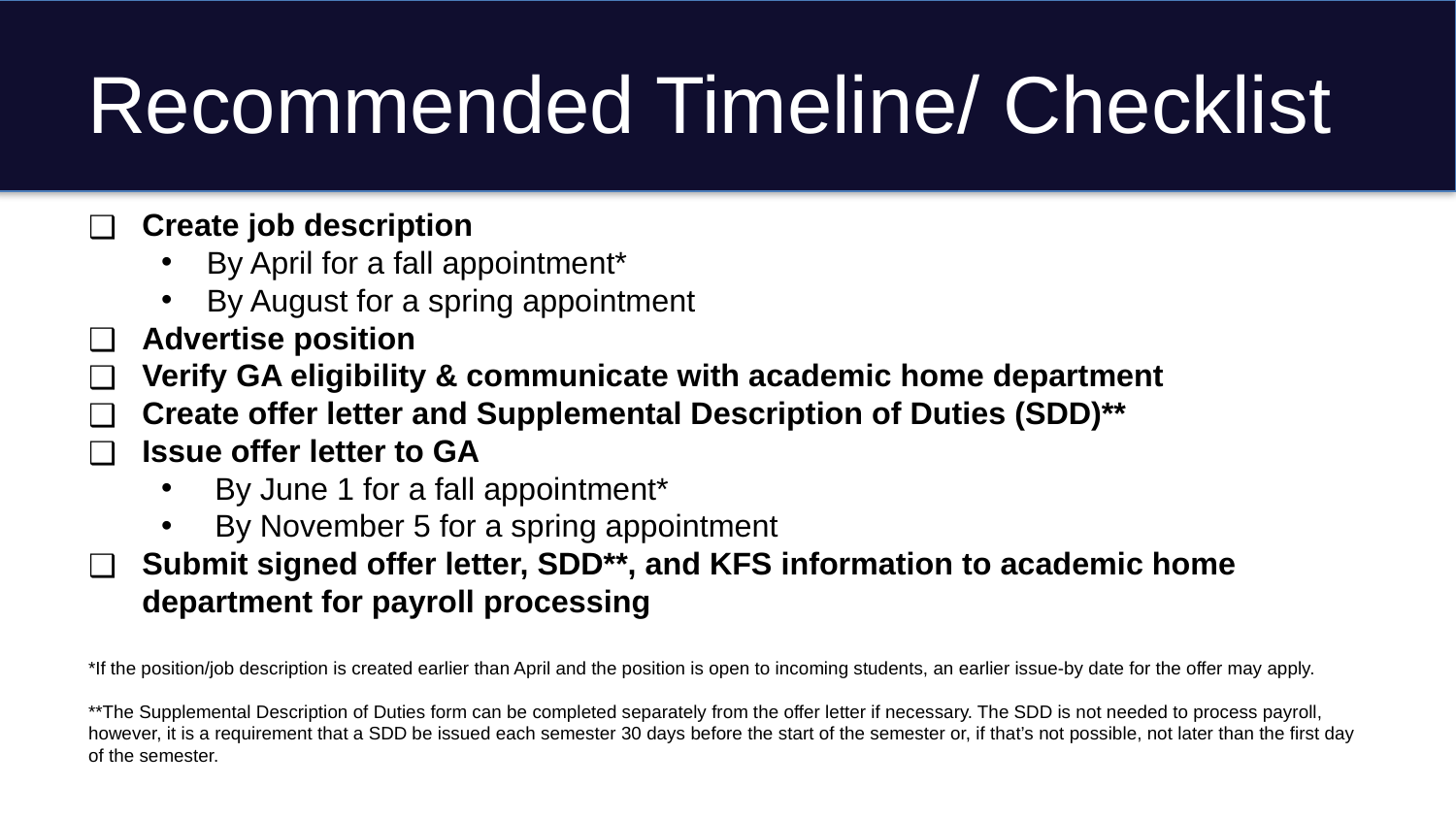

# Recommended Timeline/ Checklist
Create job description
By April for a fall appointment*
By August for a spring appointment
Advertise position
Verify GA eligibility & communicate with academic home department
Create offer letter and Supplemental Description of Duties (SDD)**
Issue offer letter to GA
By June 1 for a fall appointment*
By November 5 for a spring appointment
Submit signed offer letter, SDD**, and KFS information to academic home department for payroll processing

*If the position/job description is created earlier than April and the position is open to incoming students, an earlier issue-by date for the offer may apply.

**The Supplemental Description of Duties form can be completed separately from the offer letter if necessary. The SDD is not needed to process payroll, however, it is a requirement that a SDD be issued each semester 30 days before the start of the semester or, if that’s not possible, not later than the first day of the semester.